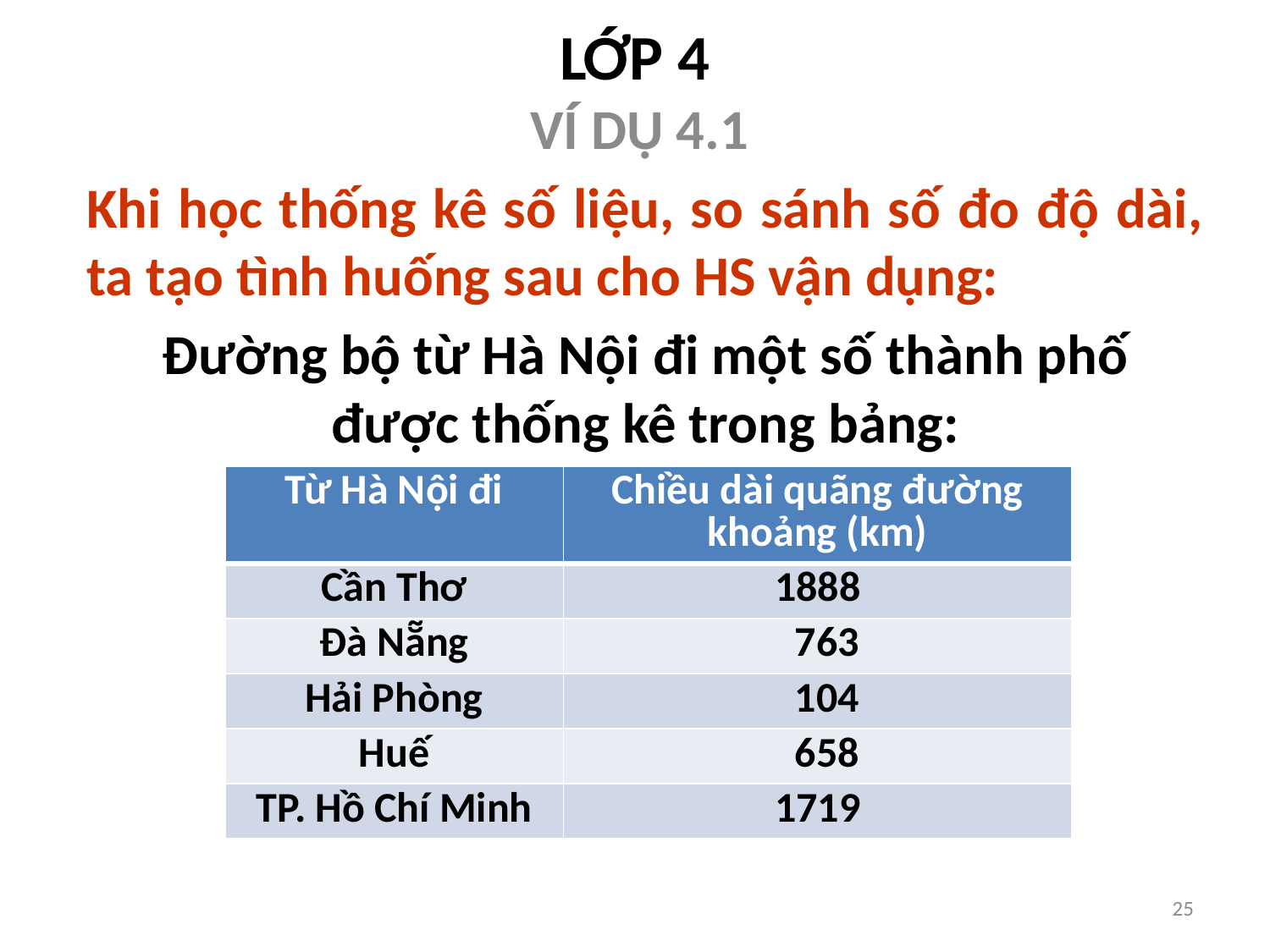

# LỚP 4
VÍ DỤ 4.1
Khi học thống kê số liệu, so sánh số đo độ dài, ta tạo tình huống sau cho HS vận dụng:
Đường bộ từ Hà Nội đi một số thành phố
được thống kê trong bảng:

| Từ Hà Nội đi | Chiều dài quãng đường khoảng (km) |
| --- | --- |
| Cần Thơ | 1888 |
| Đà Nẵng | 763 |
| Hải Phòng | 104 |
| Huế | 658 |
| TP. Hồ Chí Minh | 1719 |
25